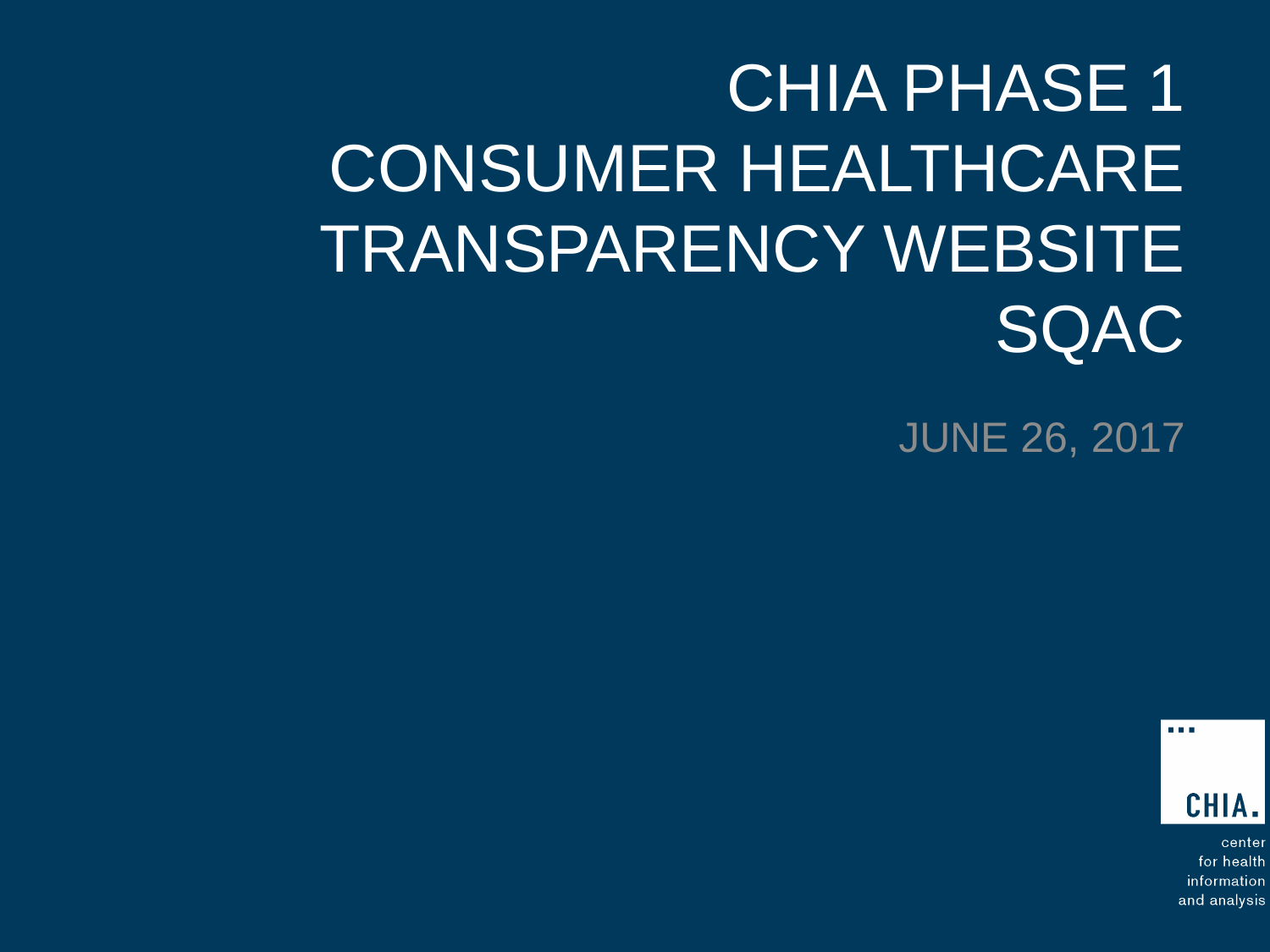

# CHIA PHASE 1 Consumer Healthcare Transparency Website SQAC
June 26, 2017